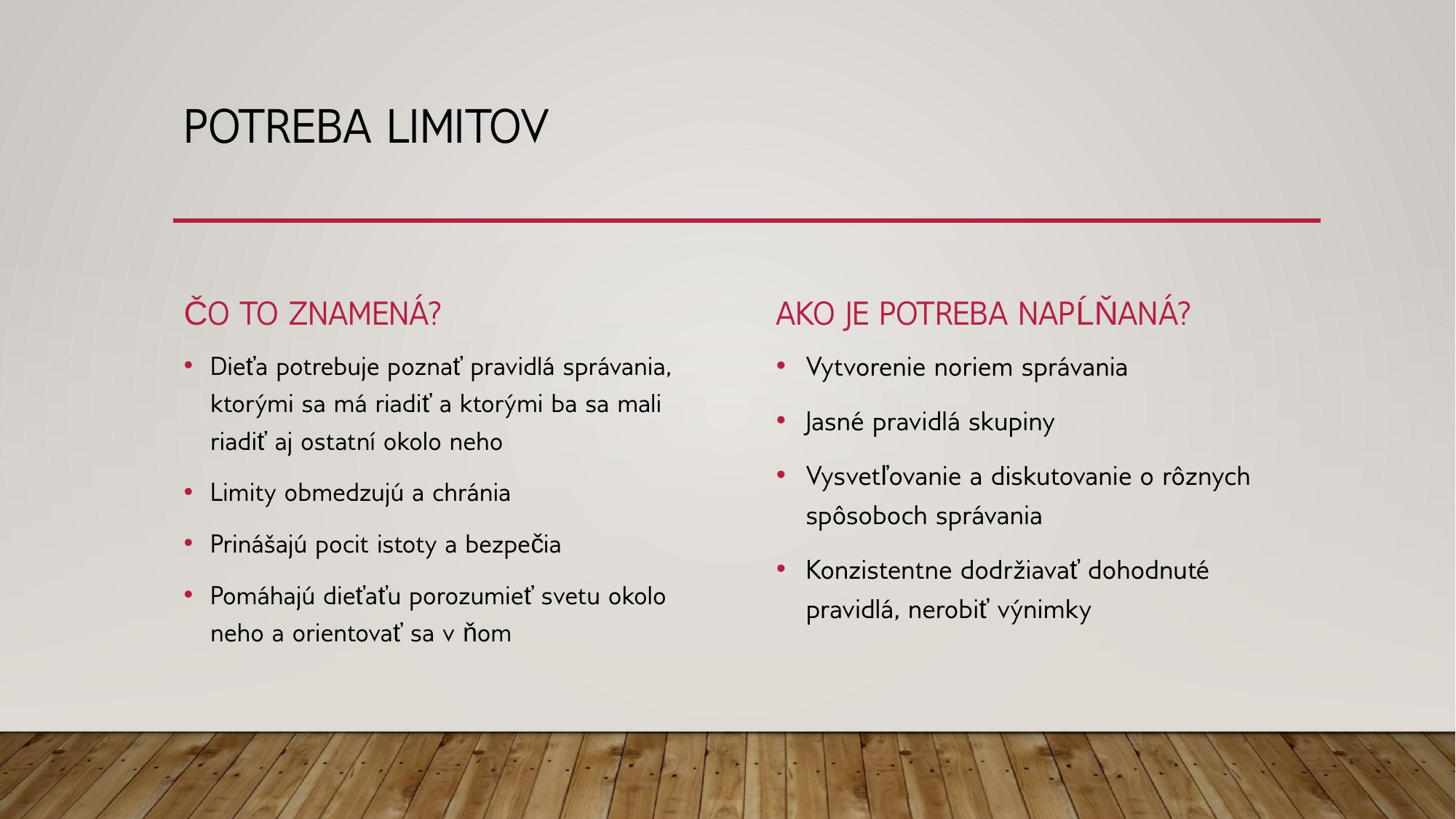

# Potreba limitov
Čo to znamená?
Ako je potreba napĺňaná?
Vytvorenie noriem správania
Jasné pravidlá skupiny
Vysvetľovanie a diskutovanie o rôznych spôsoboch správania
Konzistentne dodržiavať dohodnuté pravidlá, nerobiť výnimky
Dieťa potrebuje poznať pravidlá správania, ktorými sa má riadiť a ktorými ba sa mali riadiť aj ostatní okolo neho
Limity obmedzujú a chránia
Prinášajú pocit istoty a bezpečia
Pomáhajú dieťaťu porozumieť svetu okolo neho a orientovať sa v ňom